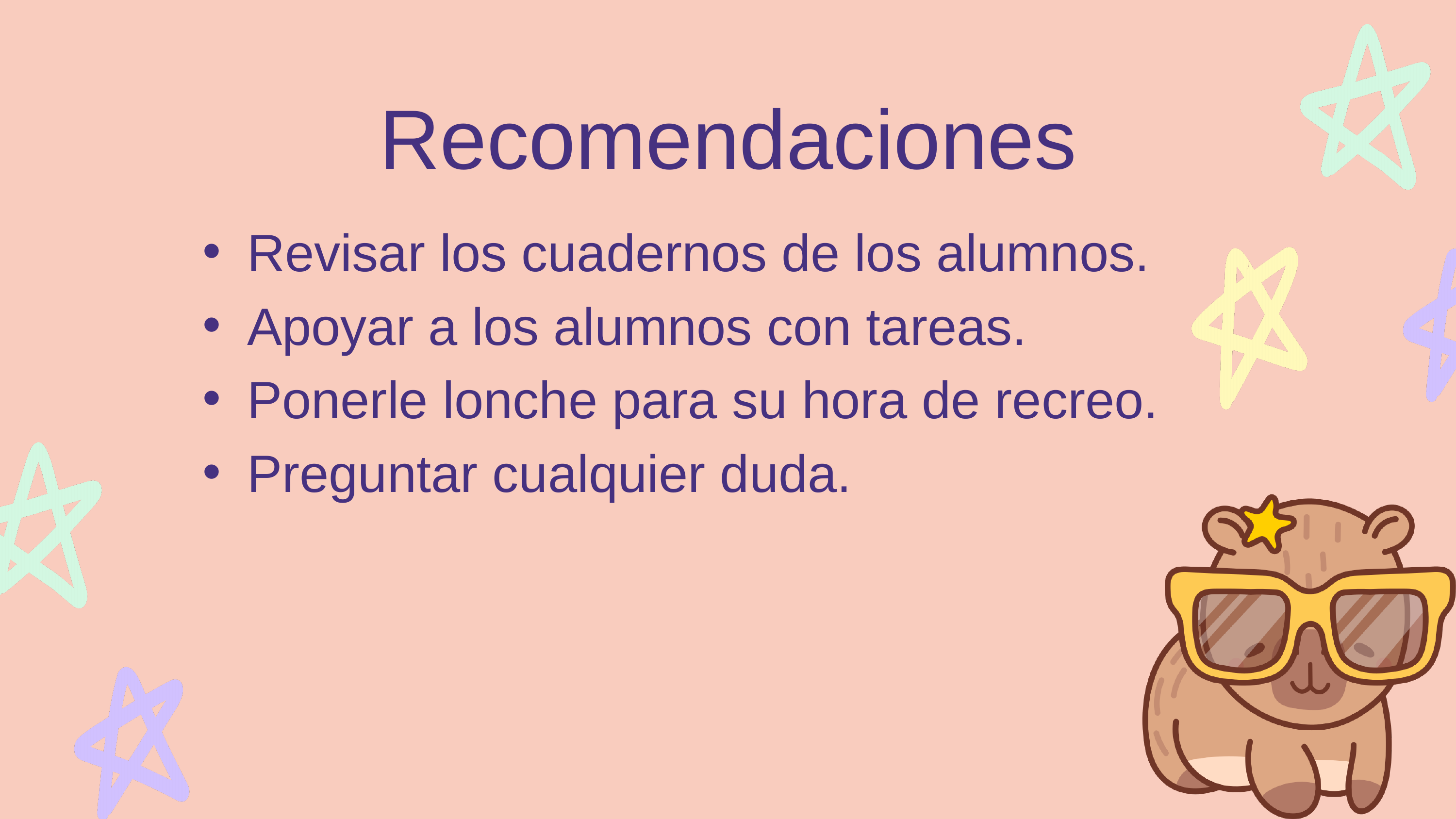

Recomendaciones
Revisar los cuadernos de los alumnos.
Apoyar a los alumnos con tareas.
Ponerle lonche para su hora de recreo.
Preguntar cualquier duda.